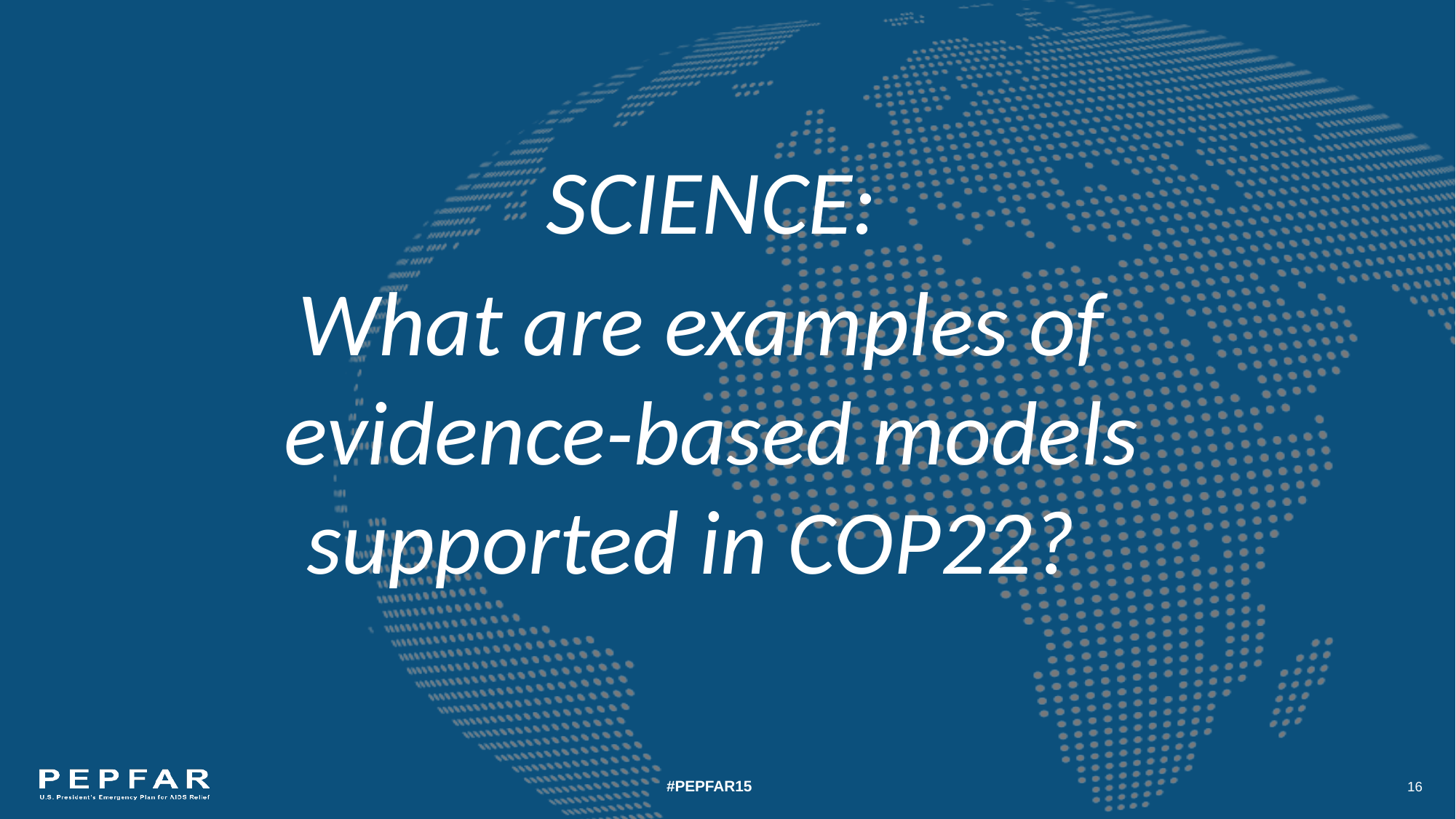

SCIENCE:
What are examples of  evidence-based models supported in COP22?